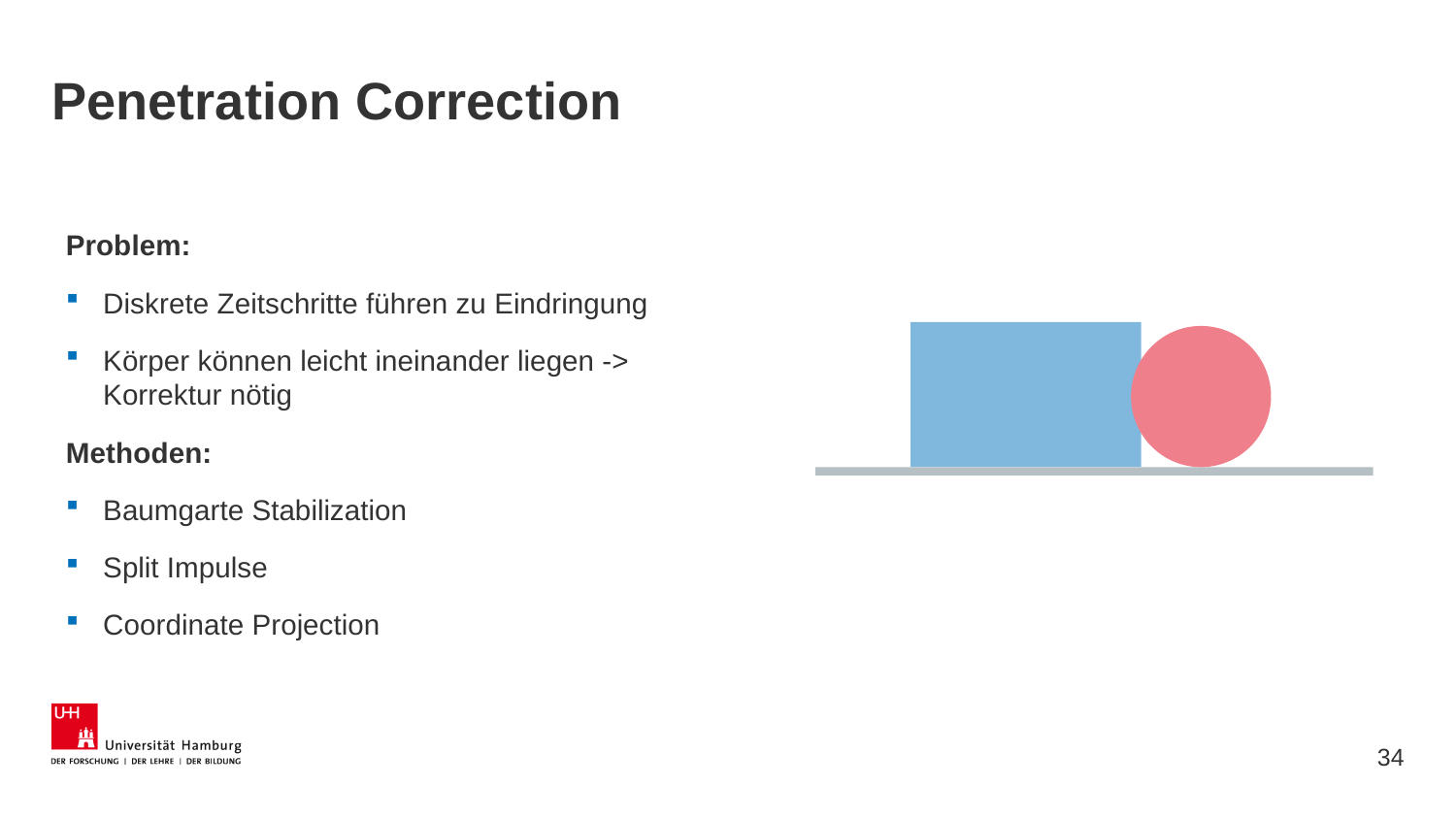

# Penetration Correction
Problem:
Diskrete Zeitschritte führen zu Eindringung
Körper können leicht ineinander liegen -> Korrektur nötig
Methoden:
Baumgarte Stabilization
Split Impulse
Coordinate Projection

34